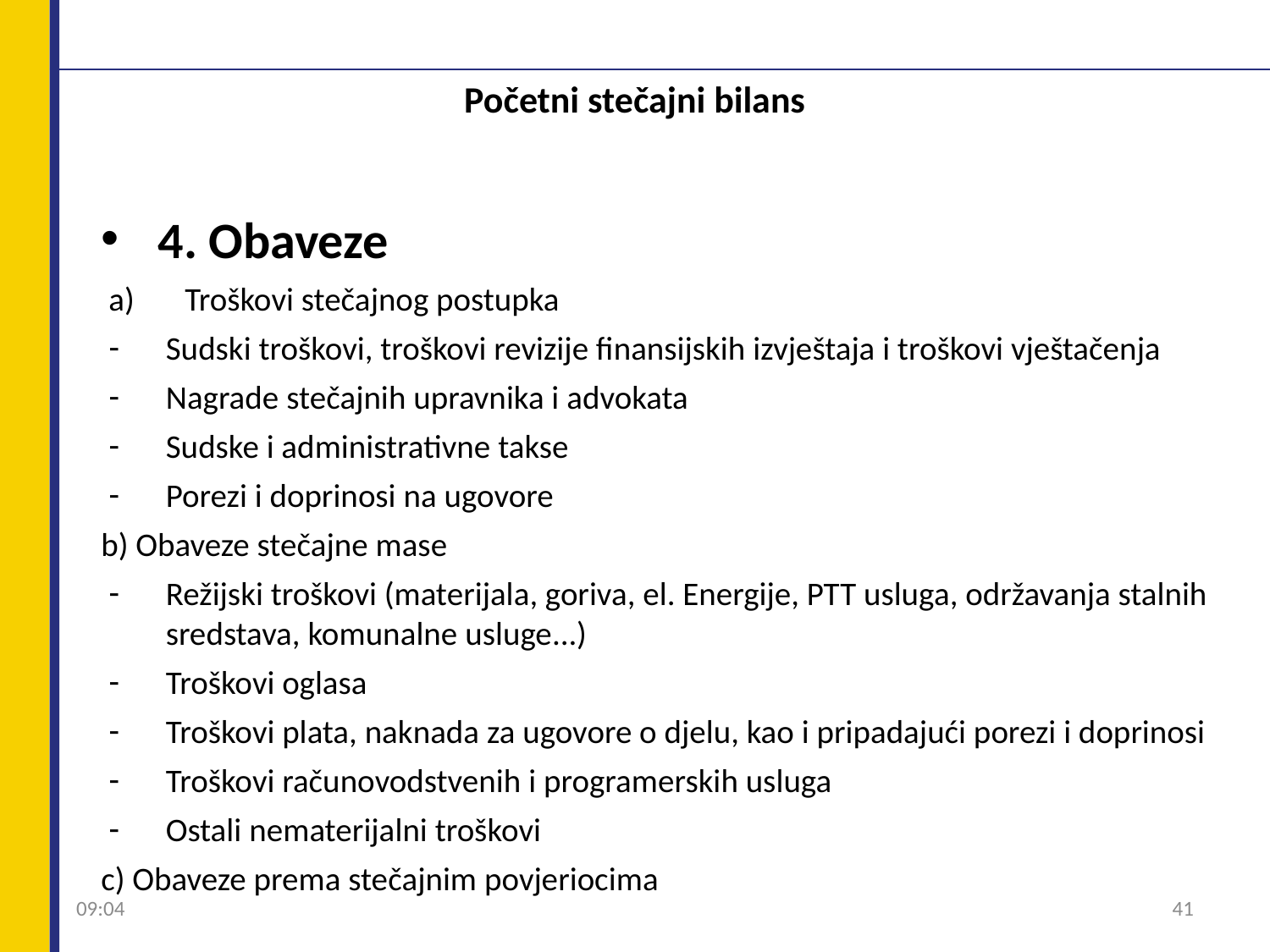

# Početni stečajni bilans
4. Obaveze
Troškovi stečajnog postupka
Sudski troškovi, troškovi revizije finansijskih izvještaja i troškovi vještačenja
Nagrade stečajnih upravnika i advokata
Sudske i administrativne takse
Porezi i doprinosi na ugovore
b) Obaveze stečajne mase
Režijski troškovi (materijala, goriva, el. Energije, PTT usluga, održavanja stalnih sredstava, komunalne usluge...)
Troškovi oglasa
Troškovi plata, naknada za ugovore o djelu, kao i pripadajući porezi i doprinosi
Troškovi računovodstvenih i programerskih usluga
Ostali nematerijalni troškovi
c) Obaveze prema stečajnim povjeriocima

09:04
41